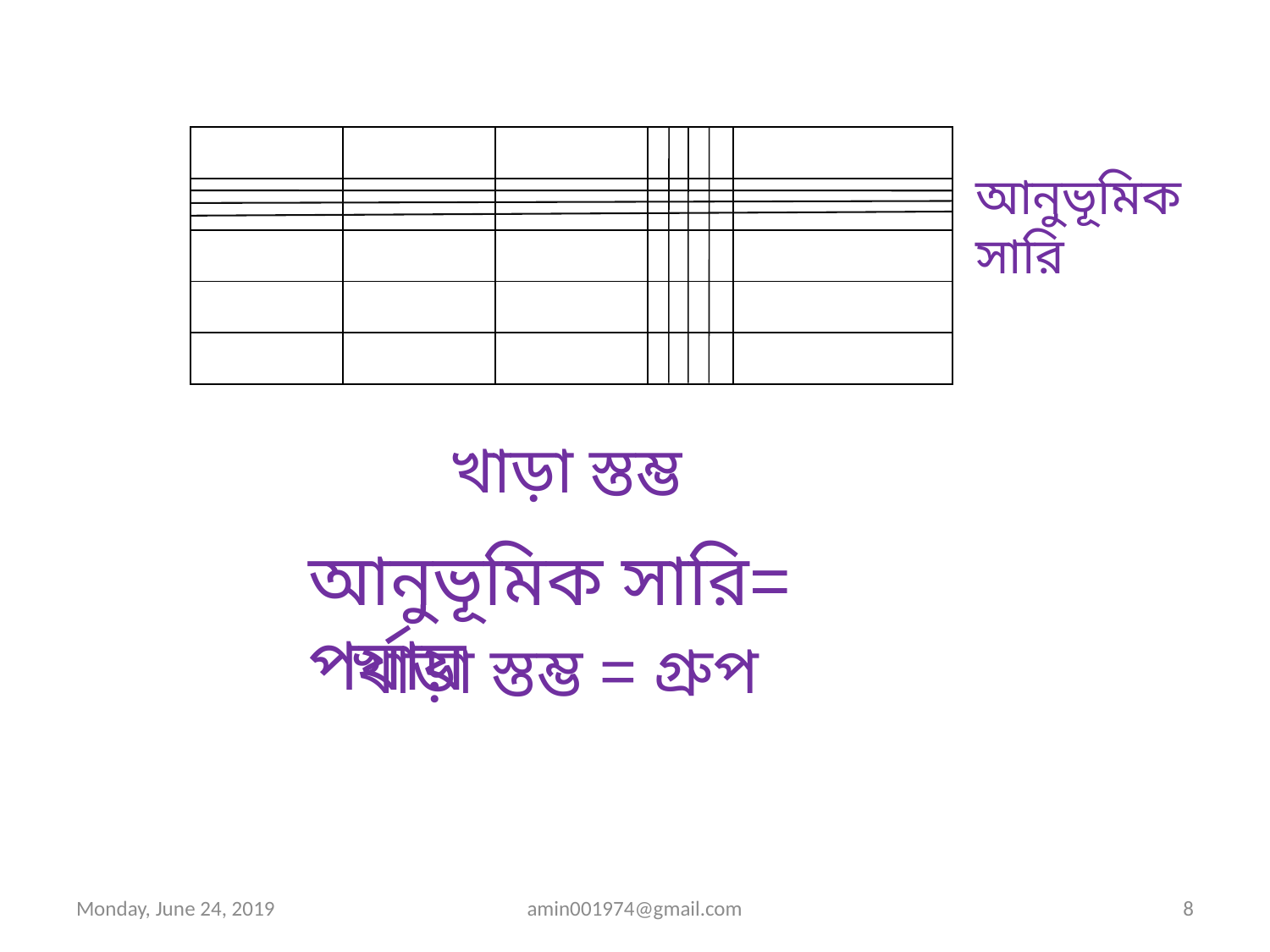

|  |  |  |  |  |
| --- | --- | --- | --- | --- |
|  |  |  |  |  |
|  |  |  |  |  |
|  |  |  |  |  |
|  |  |  |  |  |
আনুভূমিক সারি
খাড়া স্তম্ভ
আনুভূমিক সারি= পর্যায়
খাড়া স্তম্ভ = গ্রুপ

Monday, June 24, 2019
amin001974@gmail.com
8